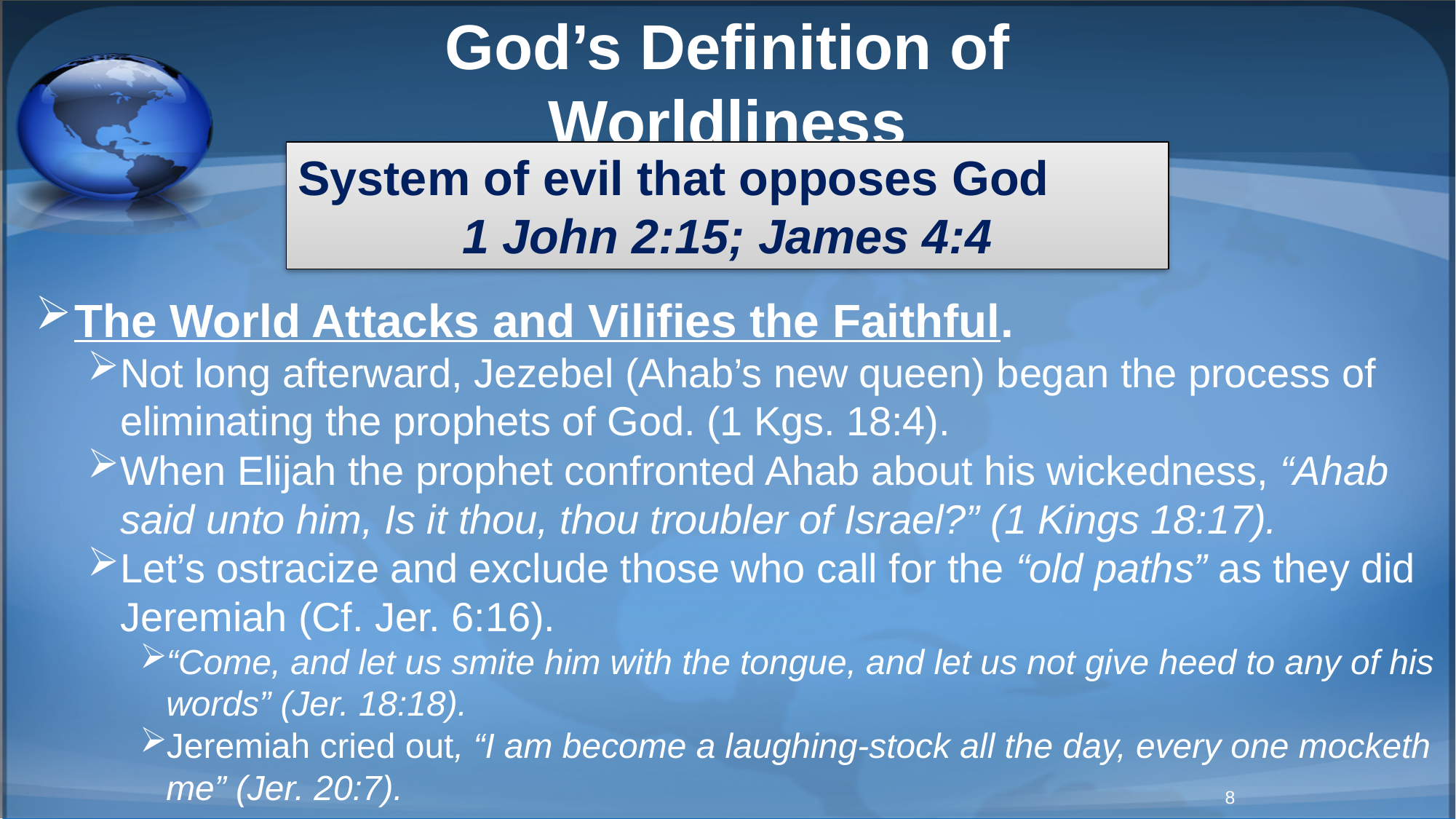

# God’s Definition of Worldliness
System of evil that opposes God
1 John 2:15; James 4:4
The World Attacks and Vilifies the Faithful.
Not long afterward, Jezebel (Ahab’s new queen) began the process of eliminating the prophets of God. (1 Kgs. 18:4).
When Elijah the prophet confronted Ahab about his wickedness, “Ahab said unto him, Is it thou, thou troubler of Israel?” (1 Kings 18:17).
Let’s ostracize and exclude those who call for the “old paths” as they did Jeremiah (Cf. Jer. 6:16).
“Come, and let us smite him with the tongue, and let us not give heed to any of his words” (Jer. 18:18).
Jeremiah cried out, “I am become a laughing-stock all the day, every one mocketh me” (Jer. 20:7).

8